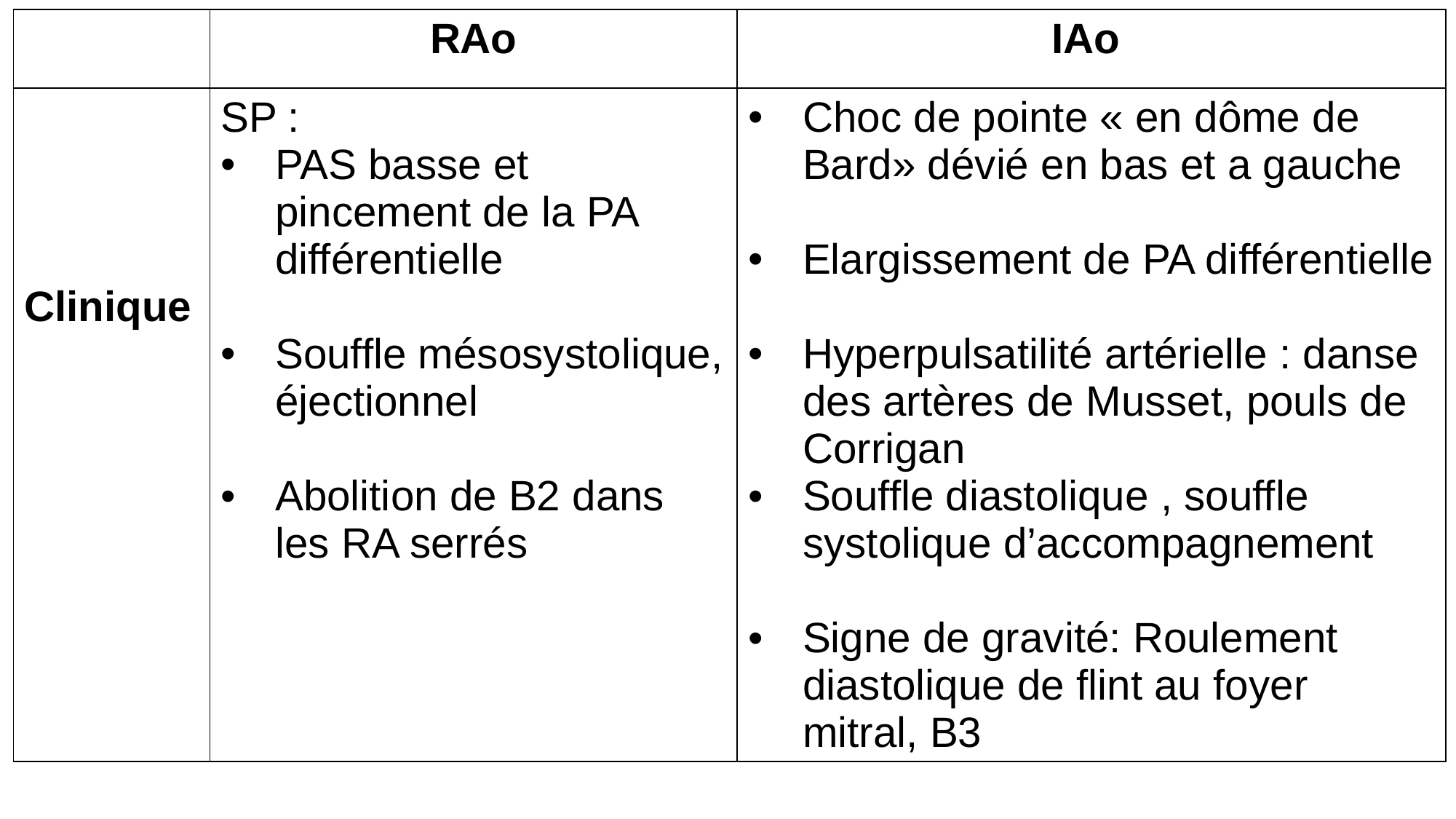

|  | RAo | IAo |
| --- | --- | --- |
| Clinique | SP : PAS basse et pincement de la PA différentielle Souffle mésosystolique, éjectionnel Abolition de B2 dans les RA serrés | Choc de pointe « en dôme de Bard» dévié en bas et a gauche Elargissement de PA différentielle Hyperpulsatilité artérielle : danse des artères de Musset, pouls de Corrigan Souffle diastolique , souffle systolique d’accompagnement Signe de gravité: Roulement diastolique de flint au foyer mitral, B3 |